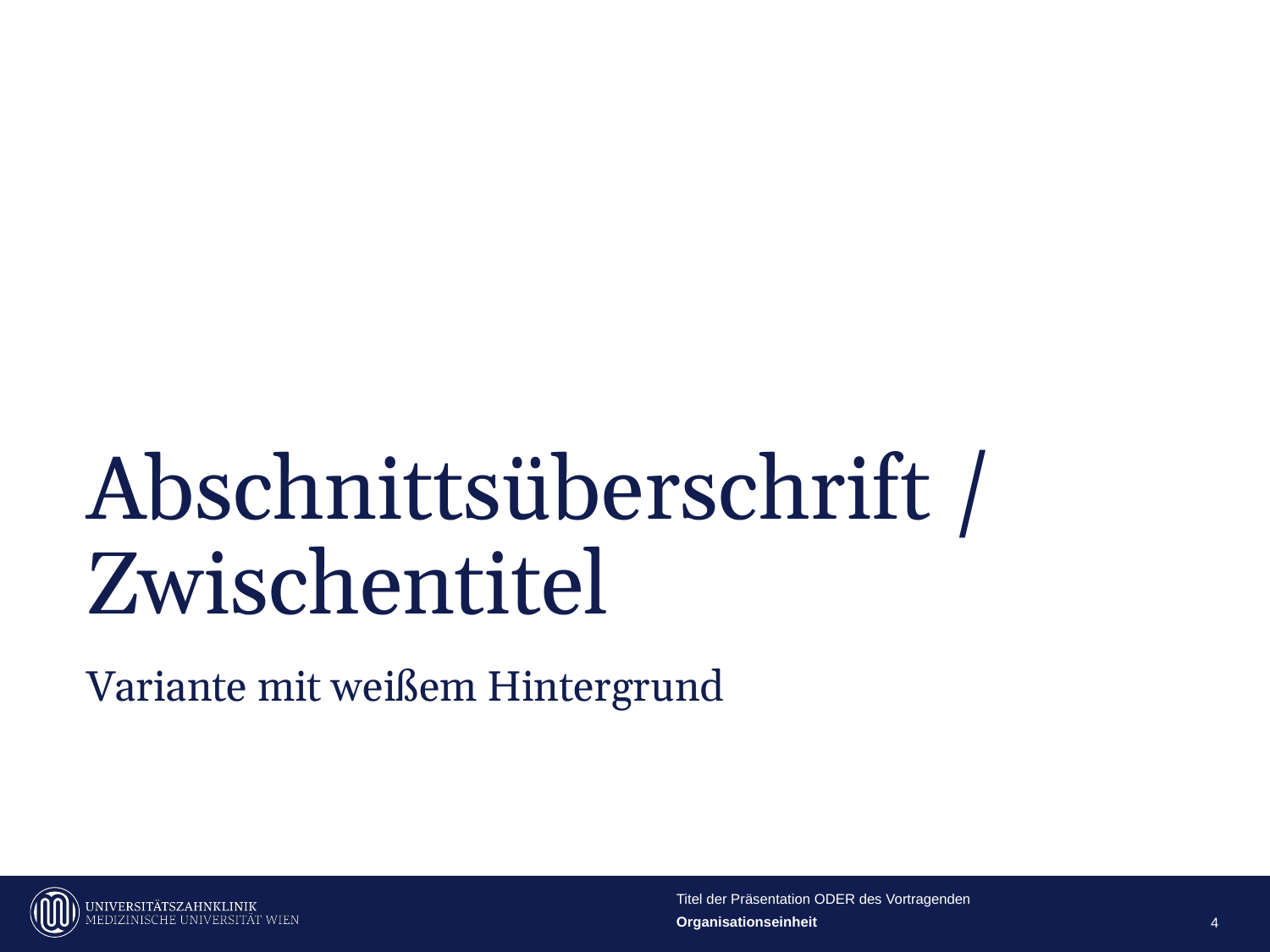

# Abschnittsüberschrift / Zwischentitel
Variante mit weißem Hintergrund
Titel der Präsentation ODER des Vortragenden
4
Organisationseinheit